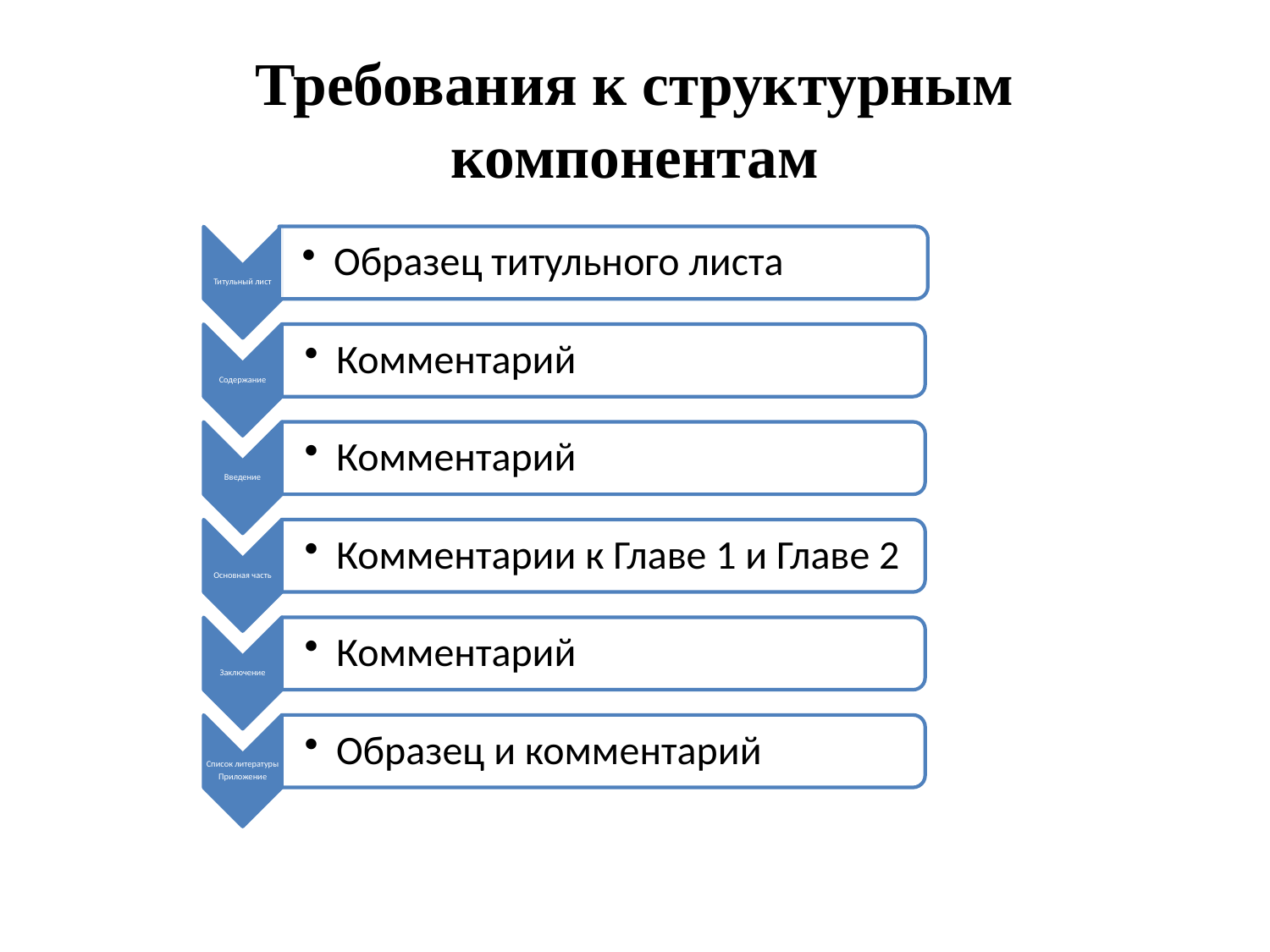

# Требования к структурным компонентам
Титульный лист
Образец титульного листа
Содержание
Комментарий
Введение
Комментарий
Основная часть
Комментарии к Главе 1 и Главе 2
Заключение
Комментарий
Список литературы
Приложение
Образец и комментарий